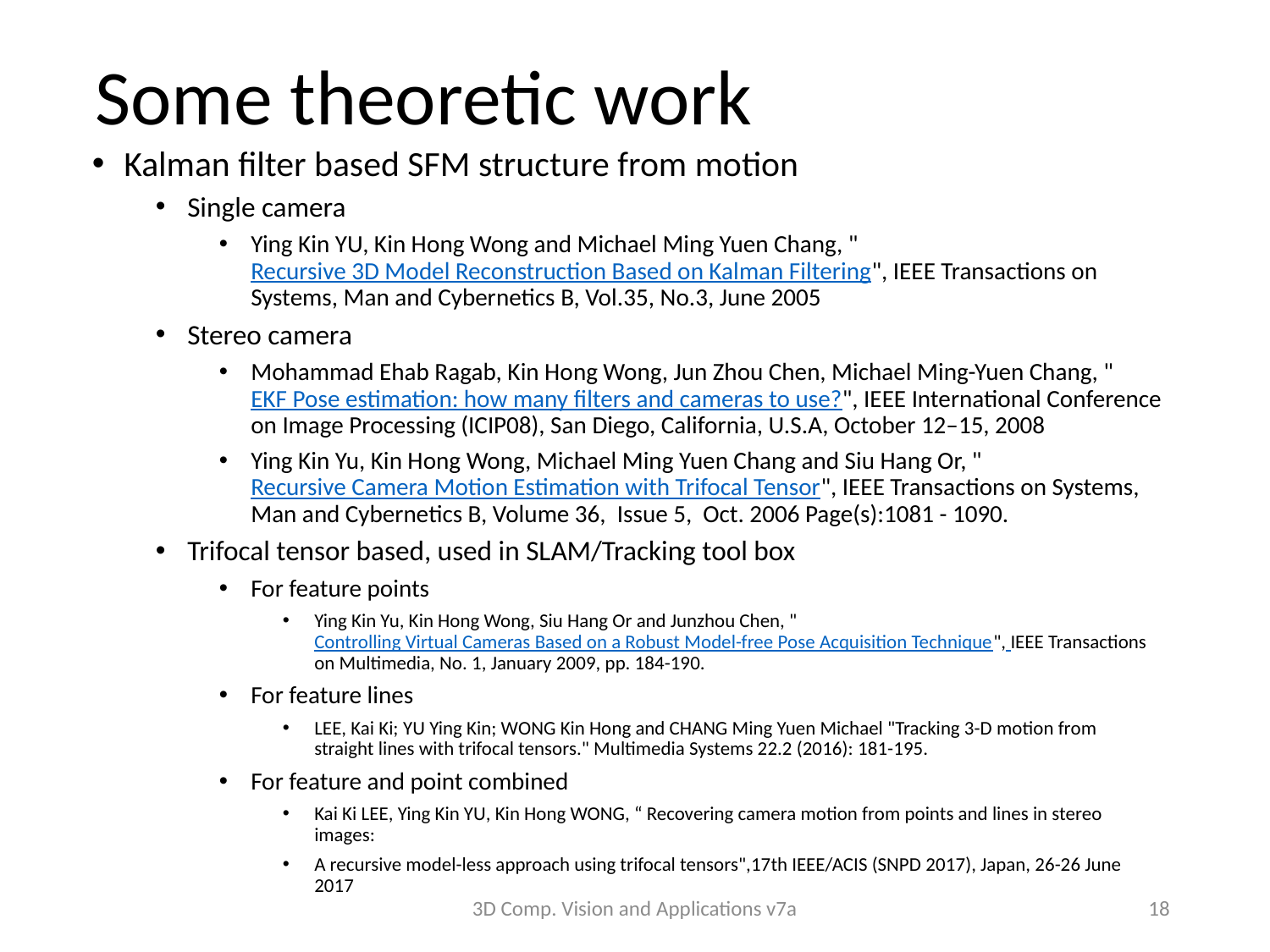

# Some theoretic work
Kalman filter based SFM structure from motion
Single camera
Ying Kin YU, Kin Hong Wong and Michael Ming Yuen Chang, "Recursive 3D Model Reconstruction Based on Kalman Filtering", IEEE Transactions on Systems, Man and Cybernetics B, Vol.35, No.3, June 2005
Stereo camera
Mohammad Ehab Ragab, Kin Hong Wong, Jun Zhou Chen, Michael Ming-Yuen Chang, "EKF Pose estimation: how many filters and cameras to use?", IEEE International Conference on Image Processing (ICIP08), San Diego, California, U.S.A, October 12–15, 2008
Ying Kin Yu, Kin Hong Wong, Michael Ming Yuen Chang and Siu Hang Or, "Recursive Camera Motion Estimation with Trifocal Tensor", IEEE Transactions on Systems, Man and Cybernetics B, Volume 36,  Issue 5,  Oct. 2006 Page(s):1081 - 1090.
Trifocal tensor based, used in SLAM/Tracking tool box
For feature points
Ying Kin Yu, Kin Hong Wong, Siu Hang Or and Junzhou Chen, "Controlling Virtual Cameras Based on a Robust Model-free Pose Acquisition Technique", IEEE Transactions on Multimedia, No. 1, January 2009, pp. 184-190.
For feature lines
LEE, Kai Ki; YU Ying Kin; WONG Kin Hong and CHANG Ming Yuen Michael "Tracking 3-D motion from straight lines with trifocal tensors." Multimedia Systems 22.2 (2016): 181-195.
For feature and point combined
Kai Ki LEE, Ying Kin YU, Kin Hong WONG, “ Recovering camera motion from points and lines in stereo images:
A recursive model-less approach using trifocal tensors",17th IEEE/ACIS (SNPD 2017), Japan, 26-26 June 2017
3D Comp. Vision and Applications v7a
18